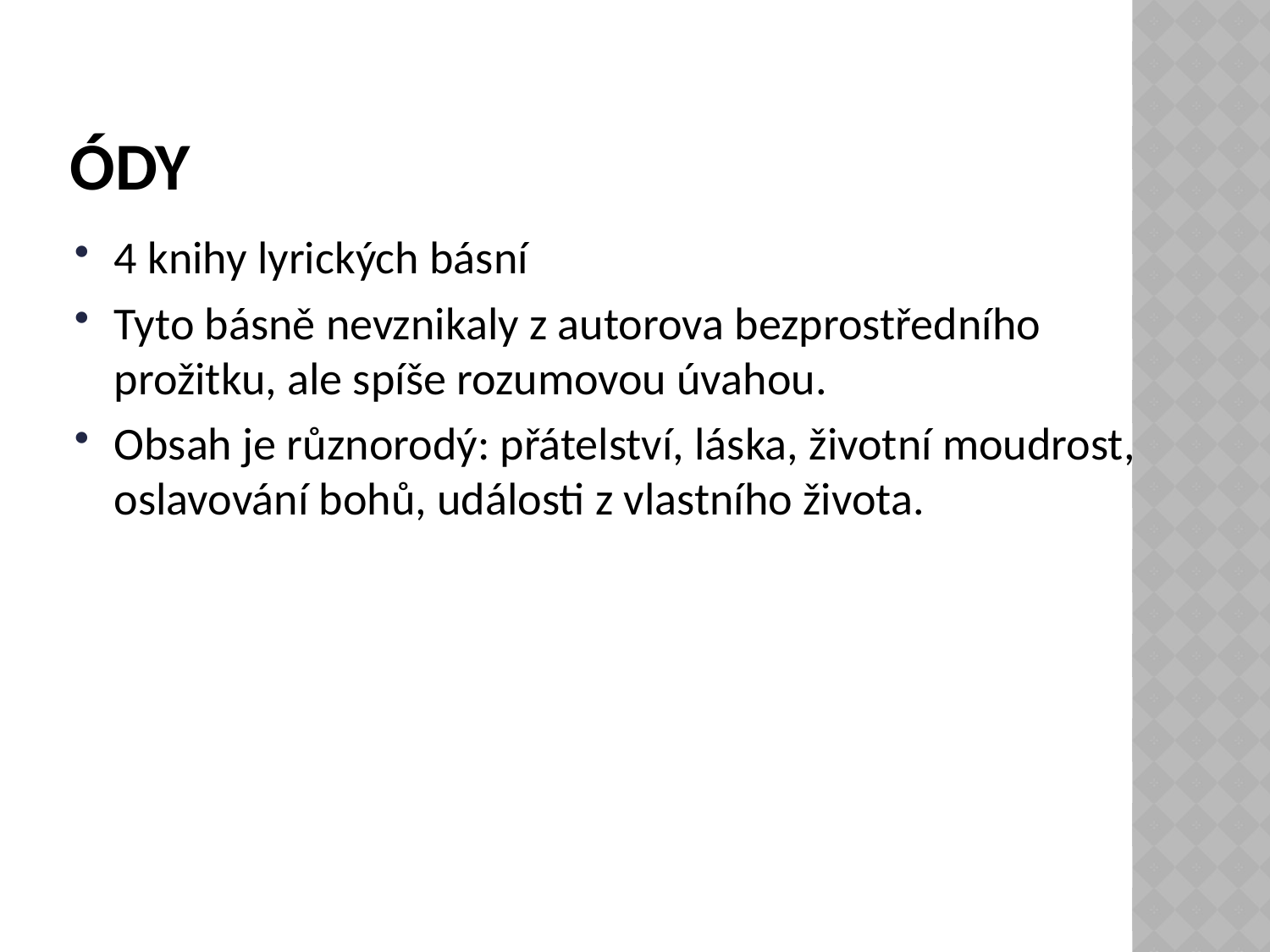

# Ódy
4 knihy lyrických básní
Tyto básně nevznikaly z autorova bezprostředního prožitku, ale spíše rozumovou úvahou.
Obsah je různorodý: přátelství, láska, životní moudrost, oslavování bohů, události z vlastního života.